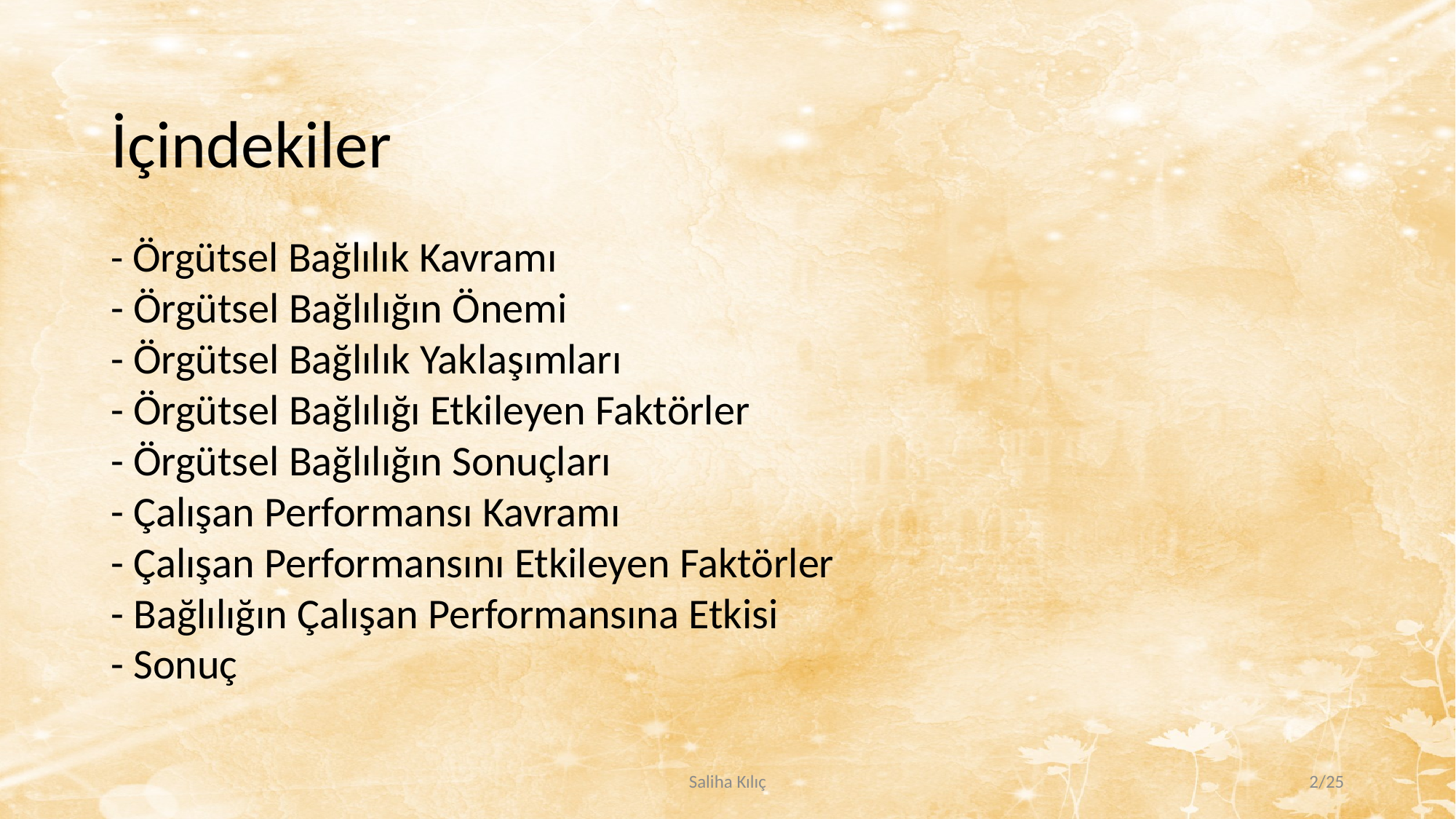

# İçindekiler - Örgütsel Bağlılık Kavramı - Örgütsel Bağlılığın Önemi - Örgütsel Bağlılık Yaklaşımları - Örgütsel Bağlılığı Etkileyen Faktörler - Örgütsel Bağlılığın Sonuçları - Çalışan Performansı Kavramı - Çalışan Performansını Etkileyen Faktörler - Bağlılığın Çalışan Performansına Etkisi - Sonuç
Saliha Kılıç
2/25